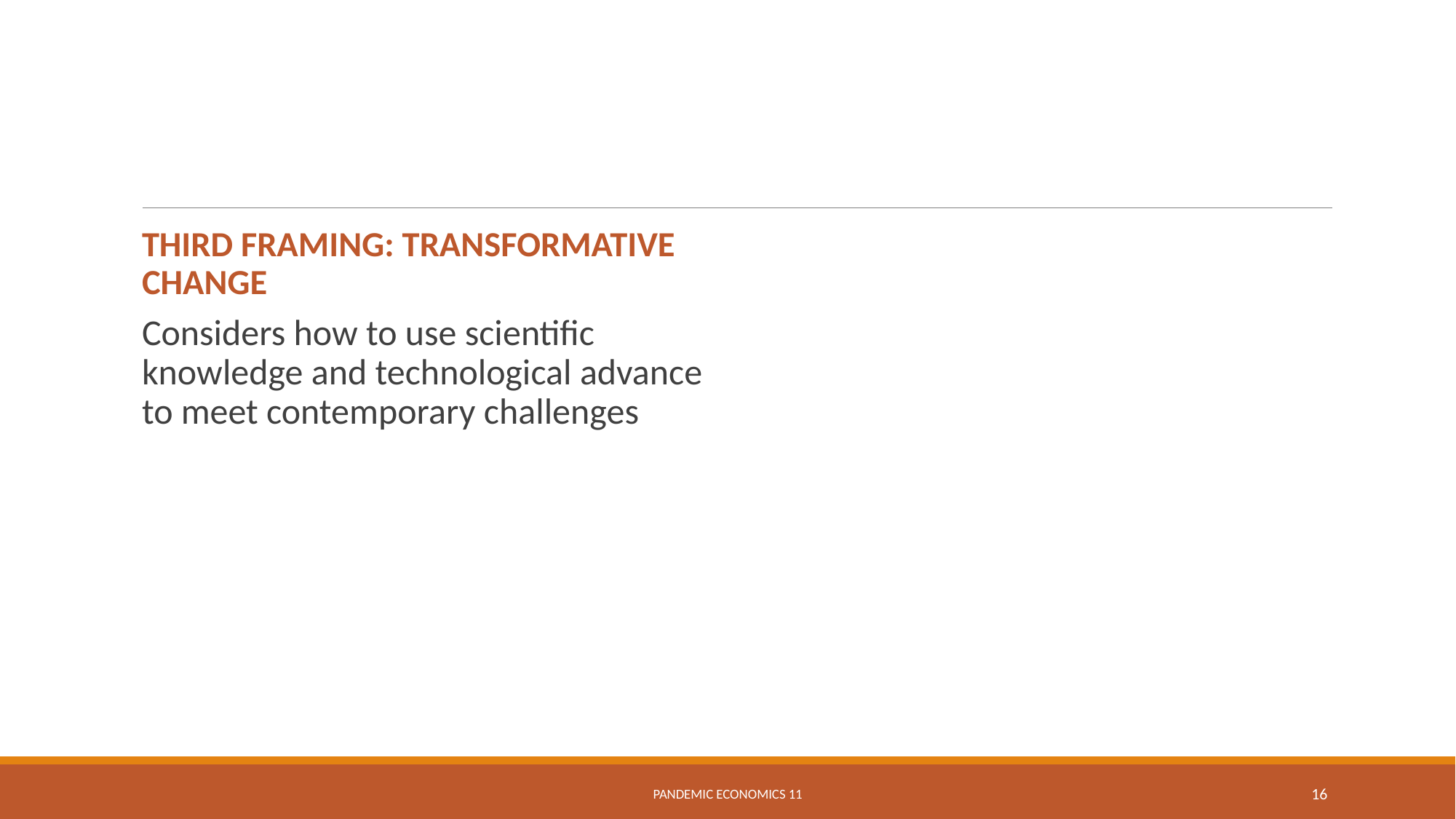

#
Third framing: transformative change

Considers how to use scientific knowledge and technological advance to meet contemporary challenges

Pandemic Economics 11
16